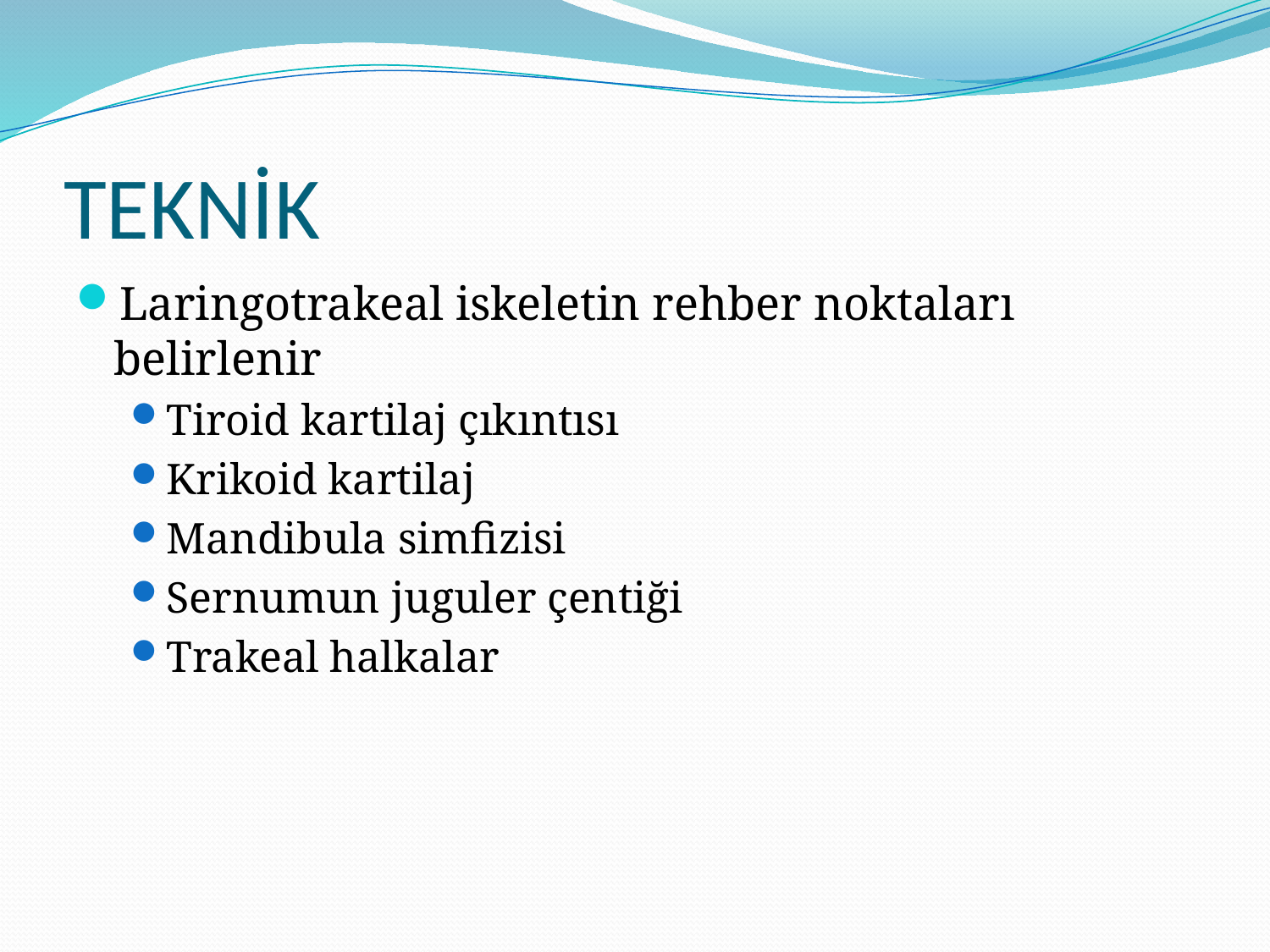

# TEKNİK
Laringotrakeal iskeletin rehber noktaları belirlenir
Tiroid kartilaj çıkıntısı
Krikoid kartilaj
Mandibula simfizisi
Sernumun juguler çentiği
Trakeal halkalar